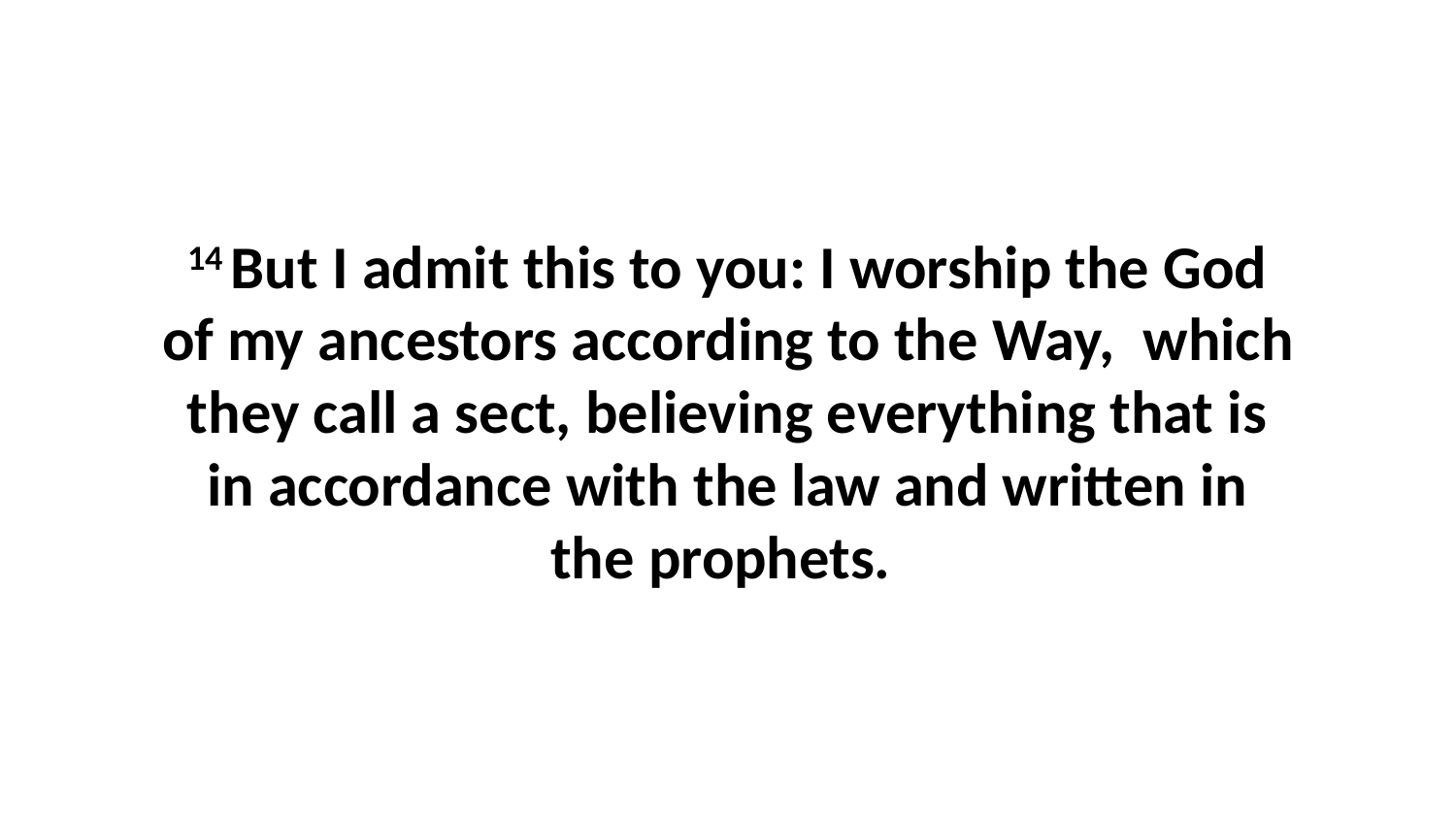

14 But I admit this to you: I worship the God of my ancestors according to the Way,  which they call a sect, believing everything that is in accordance with the law and written in the prophets.